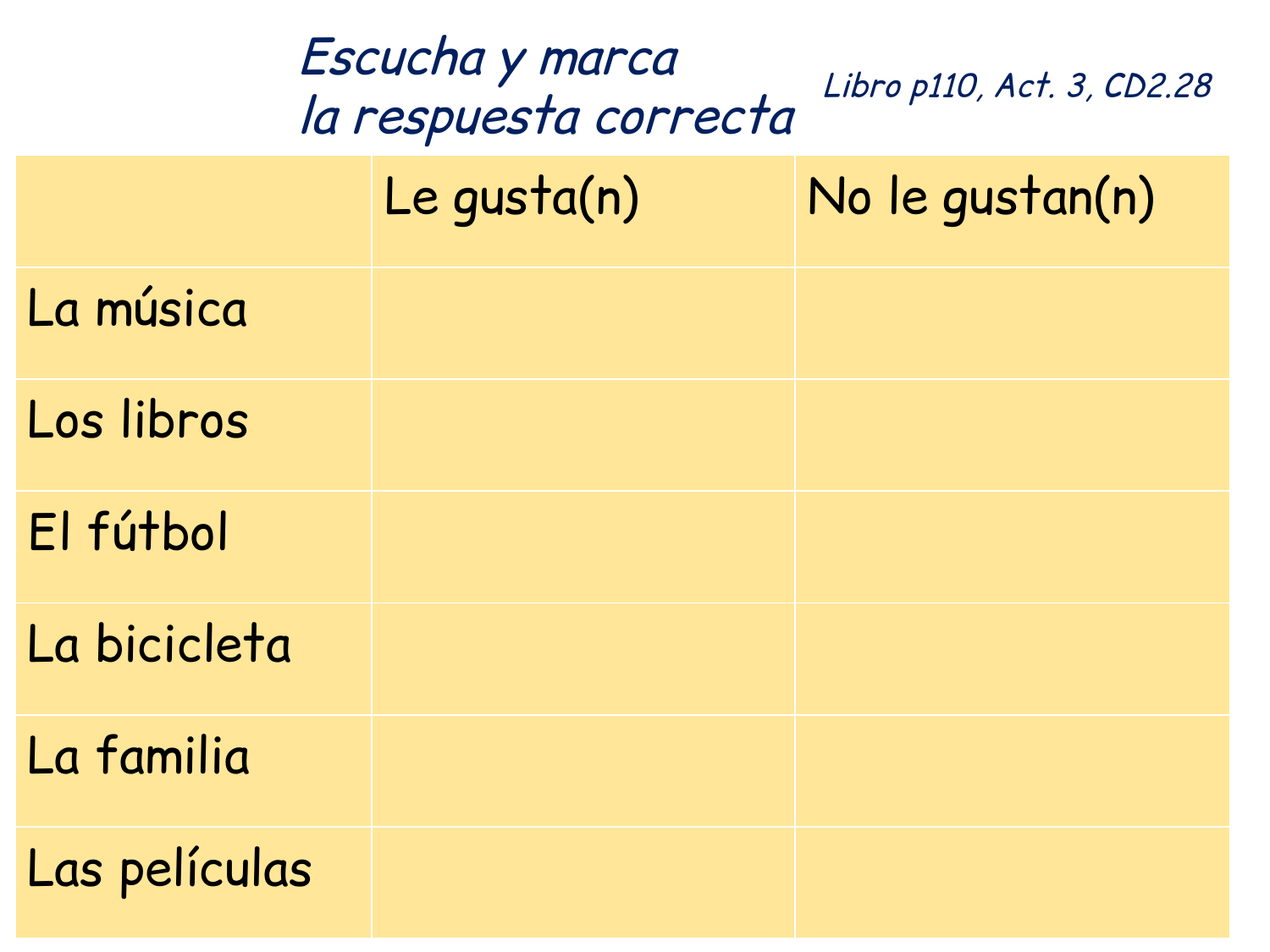

Escucha y marca
la respuesta correcta
Libro p110, Act. 3, CD2.28
|  | Le gusta(n) | No le gustan(n) |
| --- | --- | --- |
| La música |  |  |
| Los libros |  |  |
| El fútbol |  |  |
| La bicicleta |  |  |
| La familia |  |  |
| Las películas |  |  |